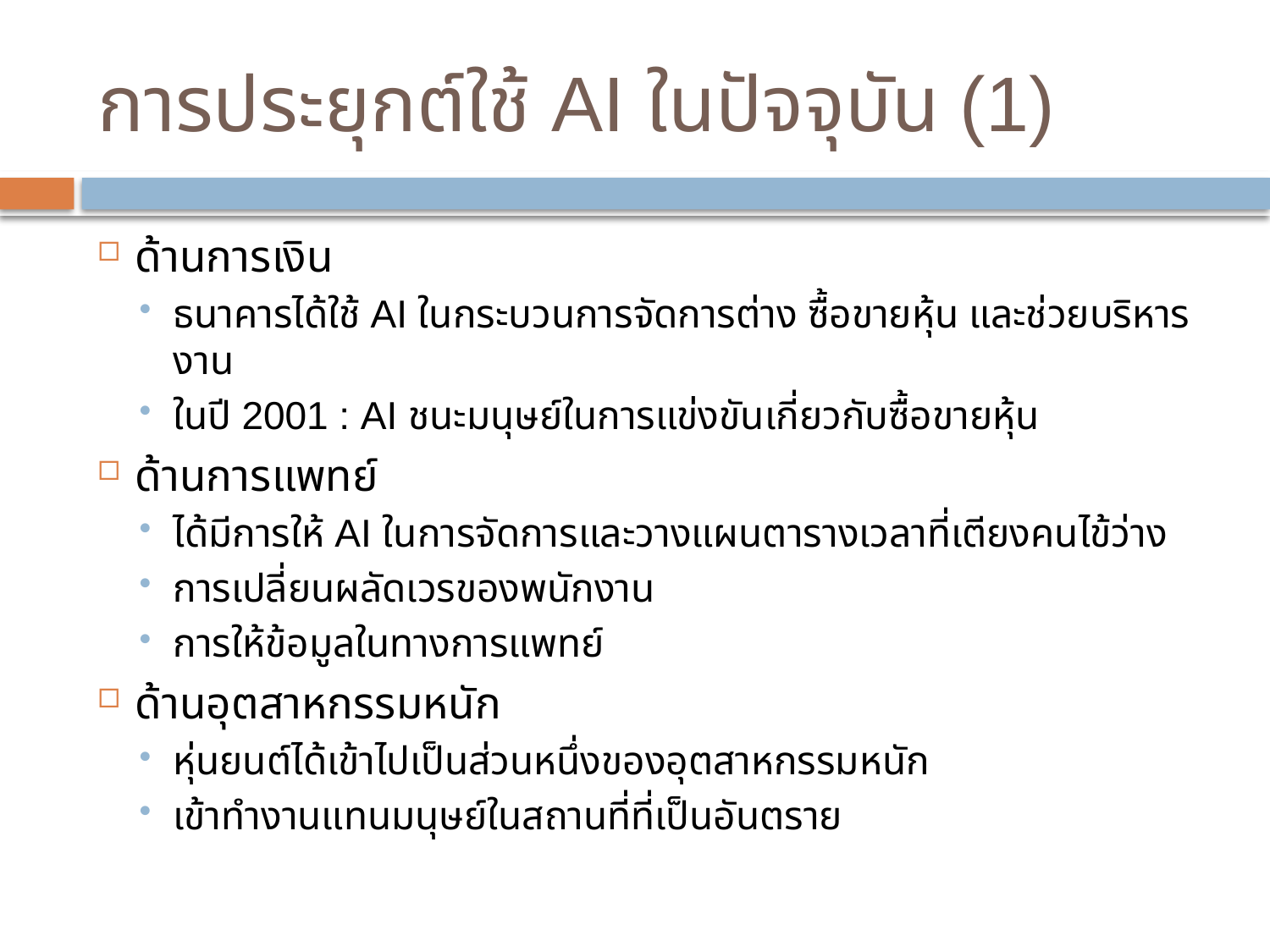

# การประยุกต์ใช้ AI ในปัจจุบัน (1)
ด้านการเงิน
ธนาคารได้ใช้ AI ในกระบวนการจัดการต่าง ซื้อขายหุ้น และช่วยบริหารงาน
ในปี 2001 : AI ชนะมนุษย์ในการแข่งขันเกี่ยวกับซื้อขายหุ้น
ด้านการแพทย์
ได้มีการให้ AI ในการจัดการและวางแผนตารางเวลาที่เตียงคนไข้ว่าง
การเปลี่ยนผลัดเวรของพนักงาน
การให้ข้อมูลในทางการแพทย์
ด้านอุตสาหกรรมหนัก
หุ่นยนต์ได้เข้าไปเป็นส่วนหนึ่งของอุตสาหกรรมหนัก
เข้าทำงานแทนมนุษย์ในสถานที่ที่เป็นอันตราย